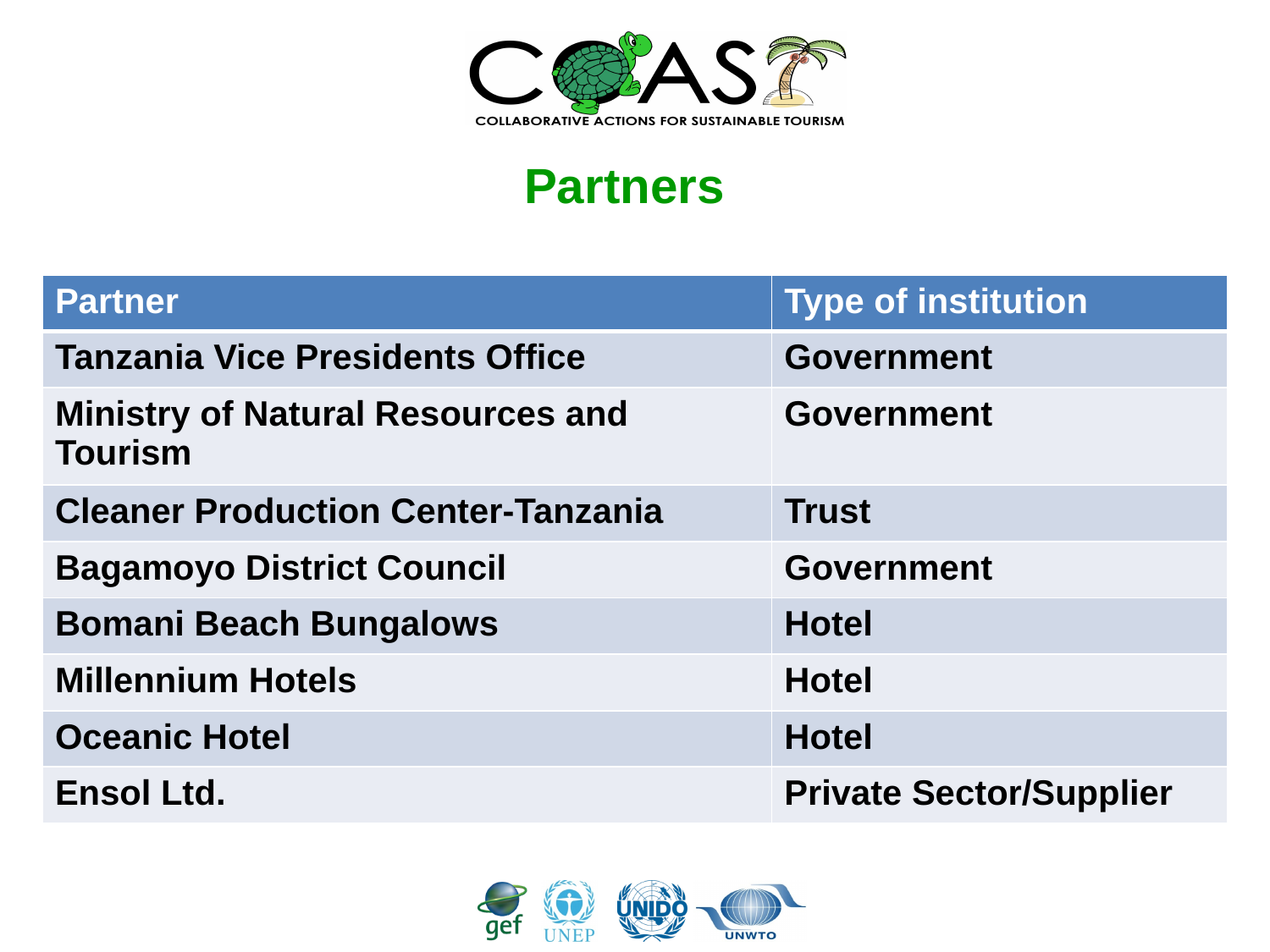

# Partners
| Partner | Type of institution |
| --- | --- |
| Tanzania Vice Presidents Office | Government |
| Ministry of Natural Resources and Tourism | Government |
| Cleaner Production Center-Tanzania | Trust |
| Bagamoyo District Council | Government |
| Bomani Beach Bungalows | Hotel |
| Millennium Hotels | Hotel |
| Oceanic Hotel | Hotel |
| Ensol Ltd. | Private Sector/Supplier |